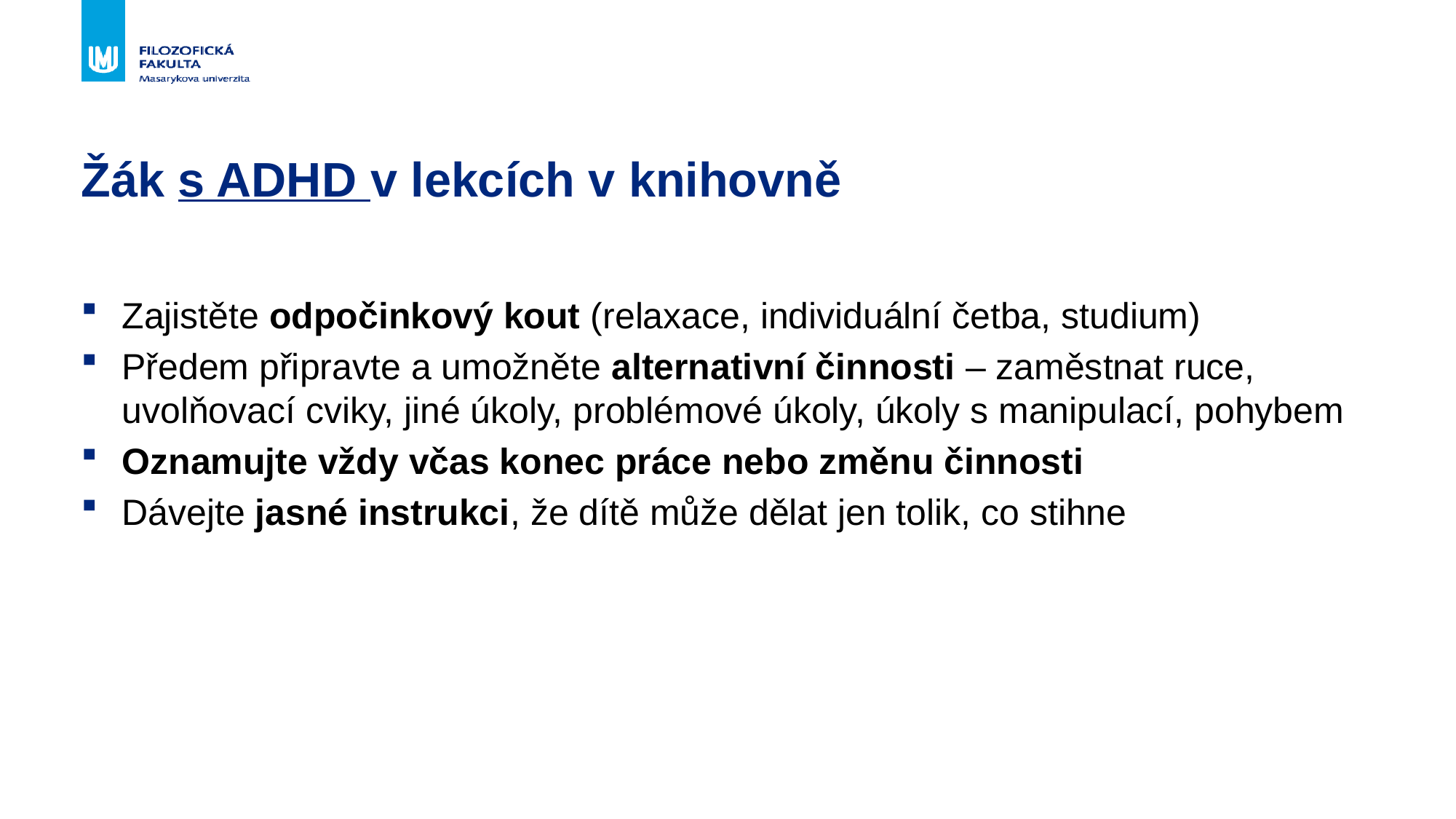

# Žák s ADHD v lekcích v knihovně

Zajistěte odpočinkový kout (relaxace, individuální četba, studium)
Předem připravte a umožněte alternativní činnosti – zaměstnat ruce, uvolňovací cviky, jiné úkoly, problémové úkoly, úkoly s manipulací, pohybem
Oznamujte vždy včas konec práce nebo změnu činnosti
Dávejte jasné instrukci, že dítě může dělat jen tolik, co stihne